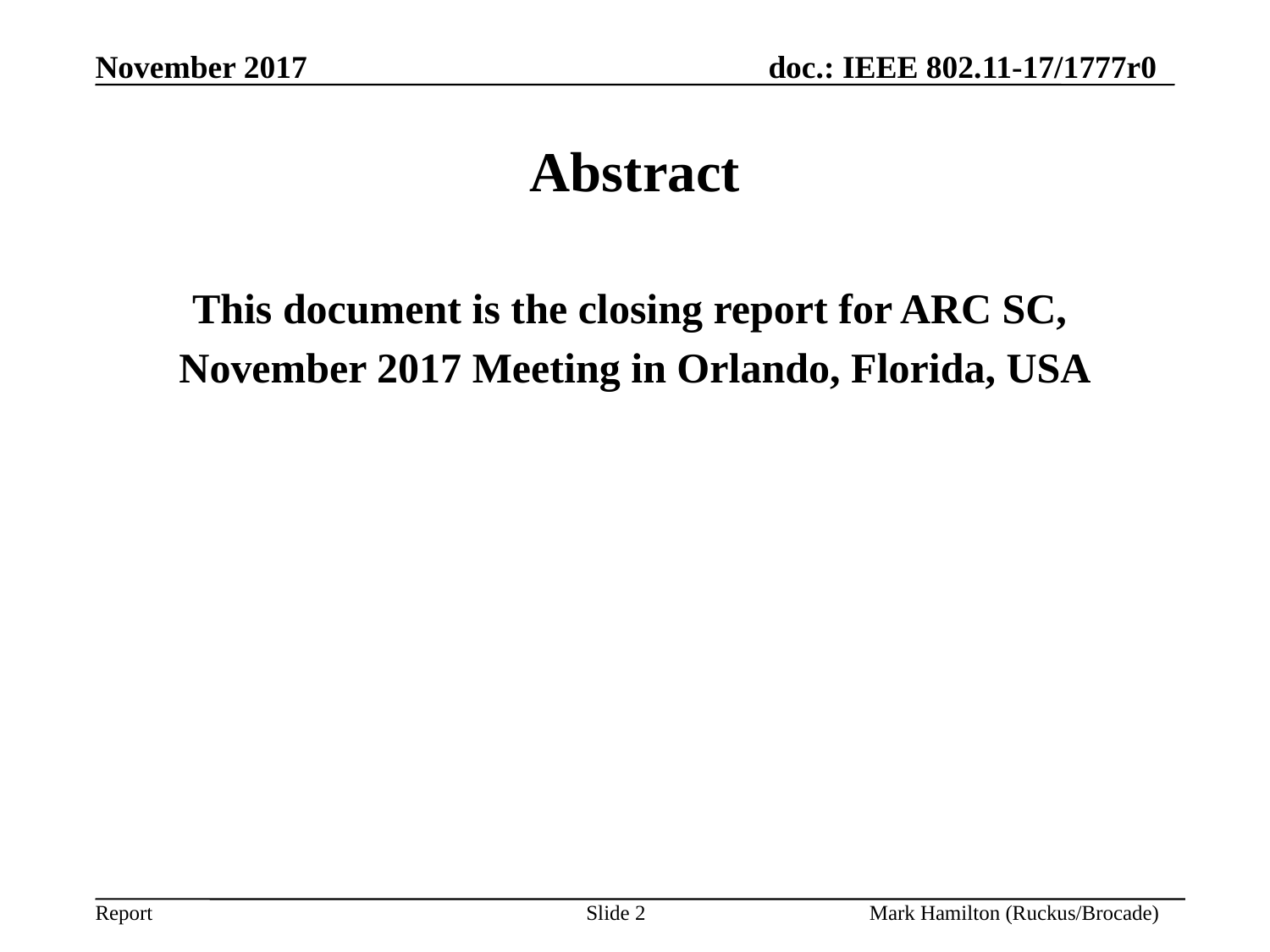

# Abstract
This document is the closing report for ARC SC,
November 2017 Meeting in Orlando, Florida, USA